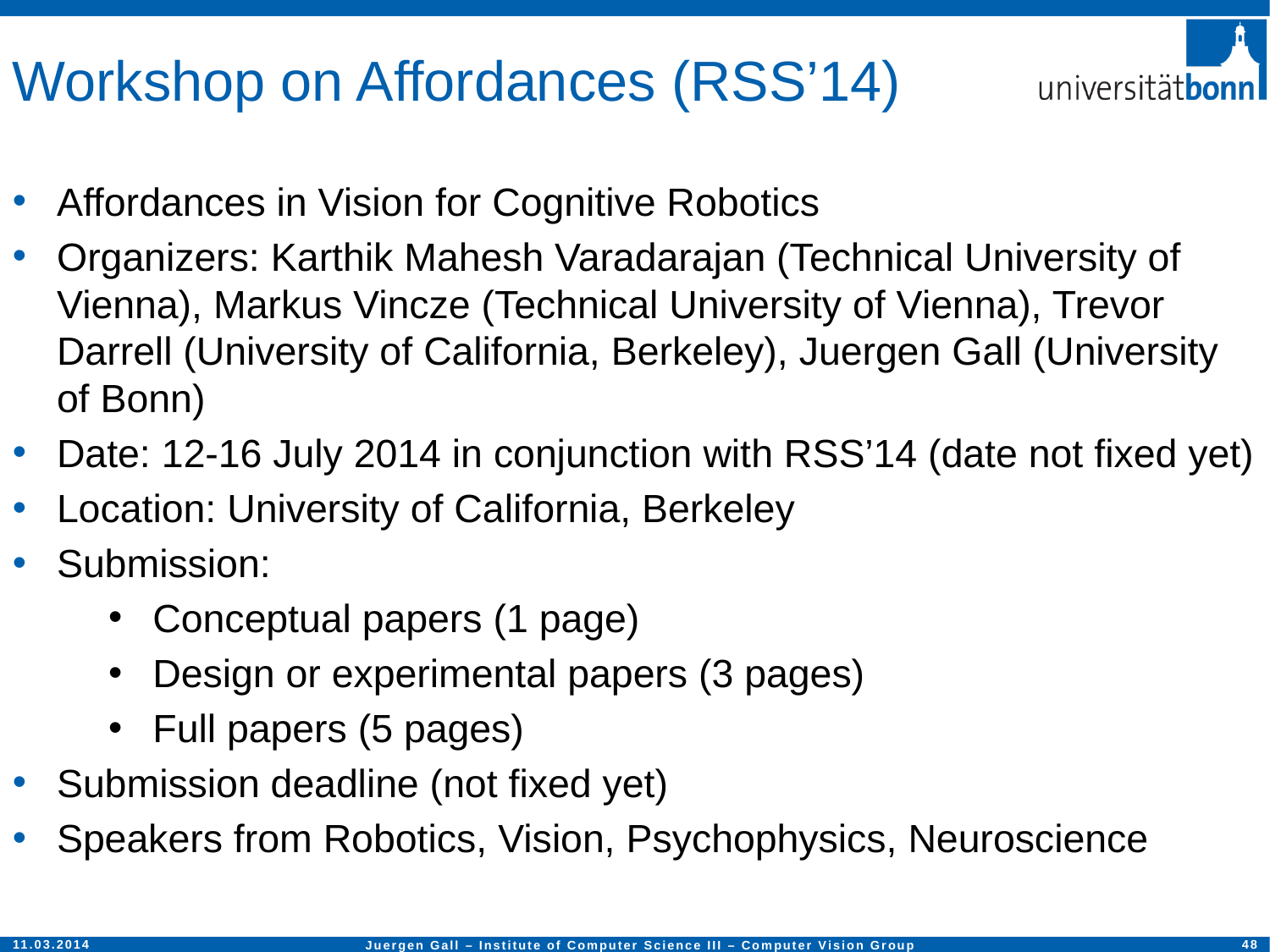

# Workshop on Affordances (RSS’14)
Affordances in Vision for Cognitive Robotics
Organizers: Karthik Mahesh Varadarajan (Technical University of Vienna), Markus Vincze (Technical University of Vienna), Trevor Darrell (University of California, Berkeley), Juergen Gall (University of Bonn)
Date: 12-16 July 2014 in conjunction with RSS’14 (date not fixed yet)
Location: University of California, Berkeley
Submission:
Conceptual papers (1 page)
Design or experimental papers (3 pages)
Full papers (5 pages)
Submission deadline (not fixed yet)
Speakers from Robotics, Vision, Psychophysics, Neuroscience
11.03.2014
48
Juergen Gall – Institute of Computer Science III – Computer Vision Group